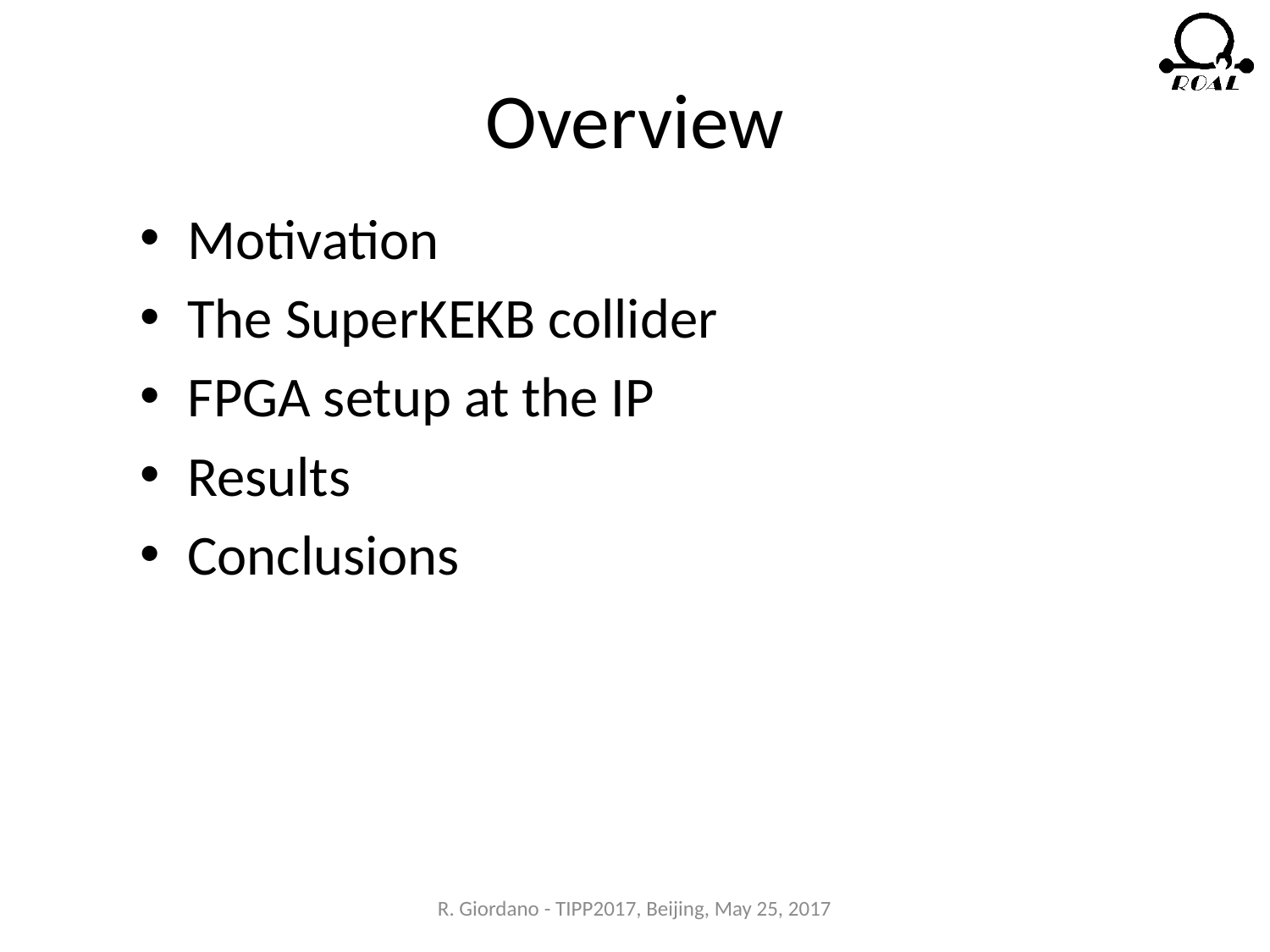

# Overview
Motivation
The SuperKEKB collider
FPGA setup at the IP
Results
Conclusions

R. Giordano - TIPP2017, Beijing, May 25, 2017